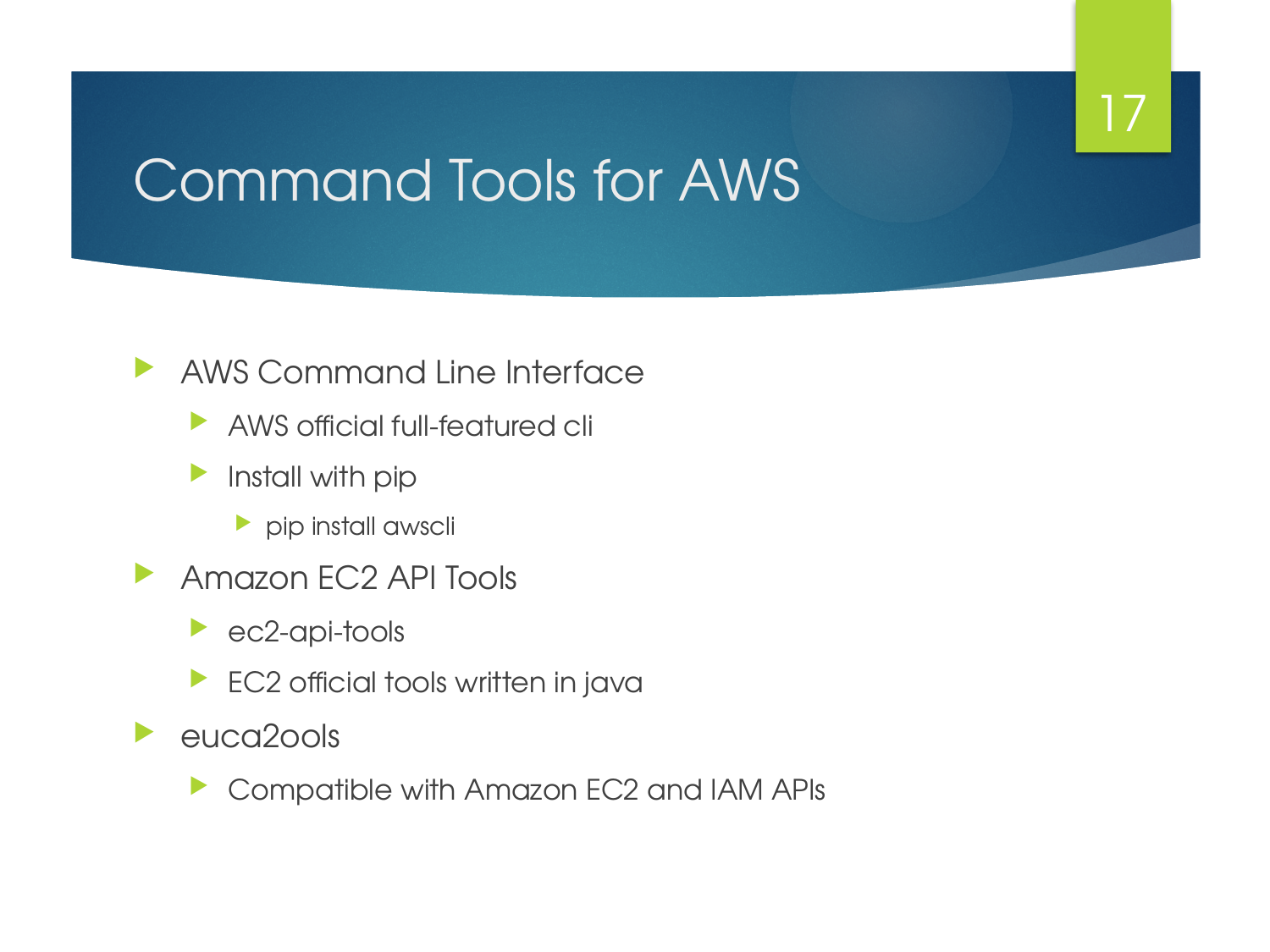

17
# Command Tools for AWS
AWS Command Line Interface
AWS official full-featured cli
Install with pip
pip install awscli
Amazon EC2 API Tools
ec2-api-tools
EC2 official tools written in java
euca2ools
Compatible with Amazon EC2 and IAM APIs